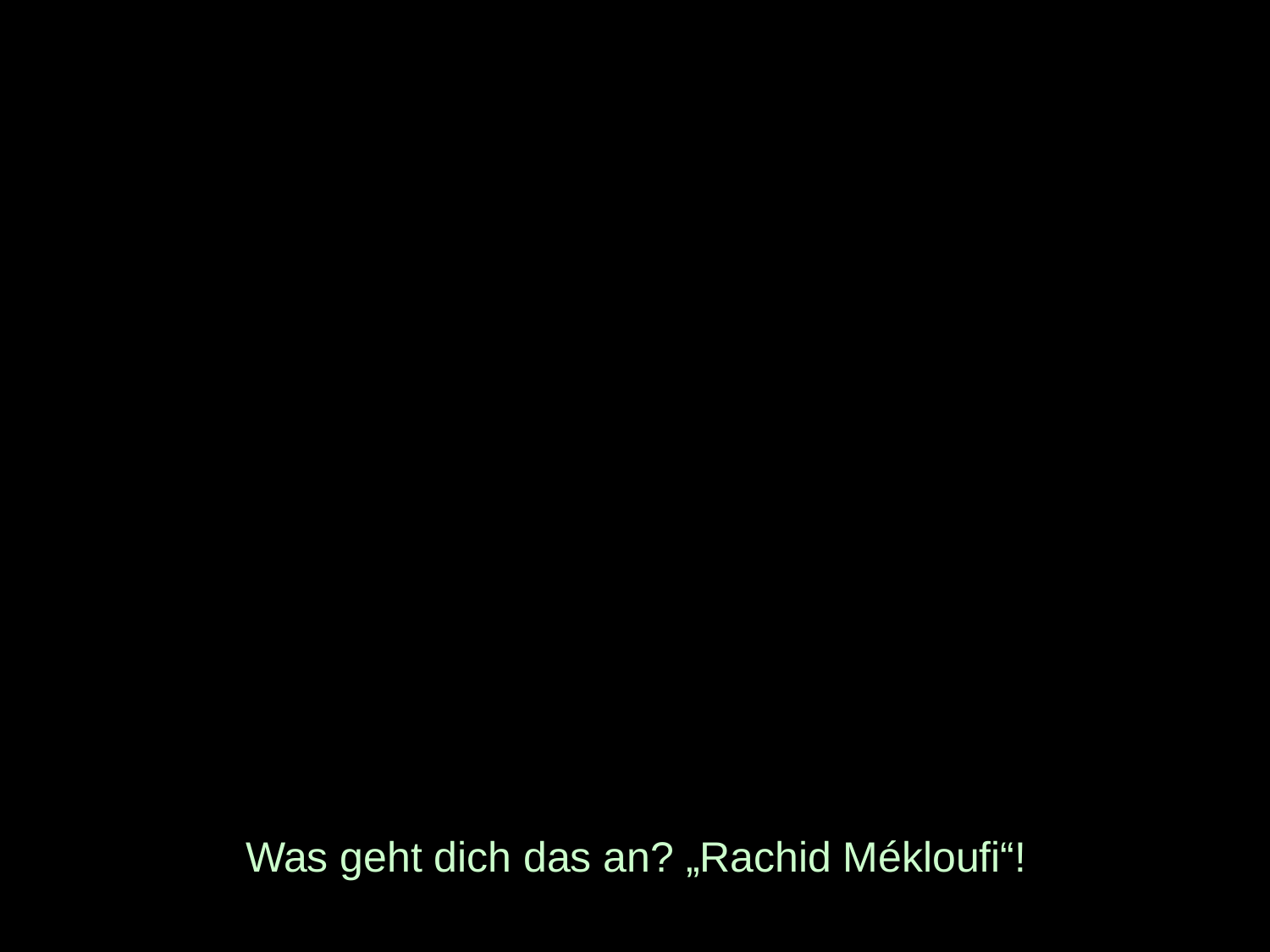

# Was geht dich das an? „Rachid Mékloufi“!